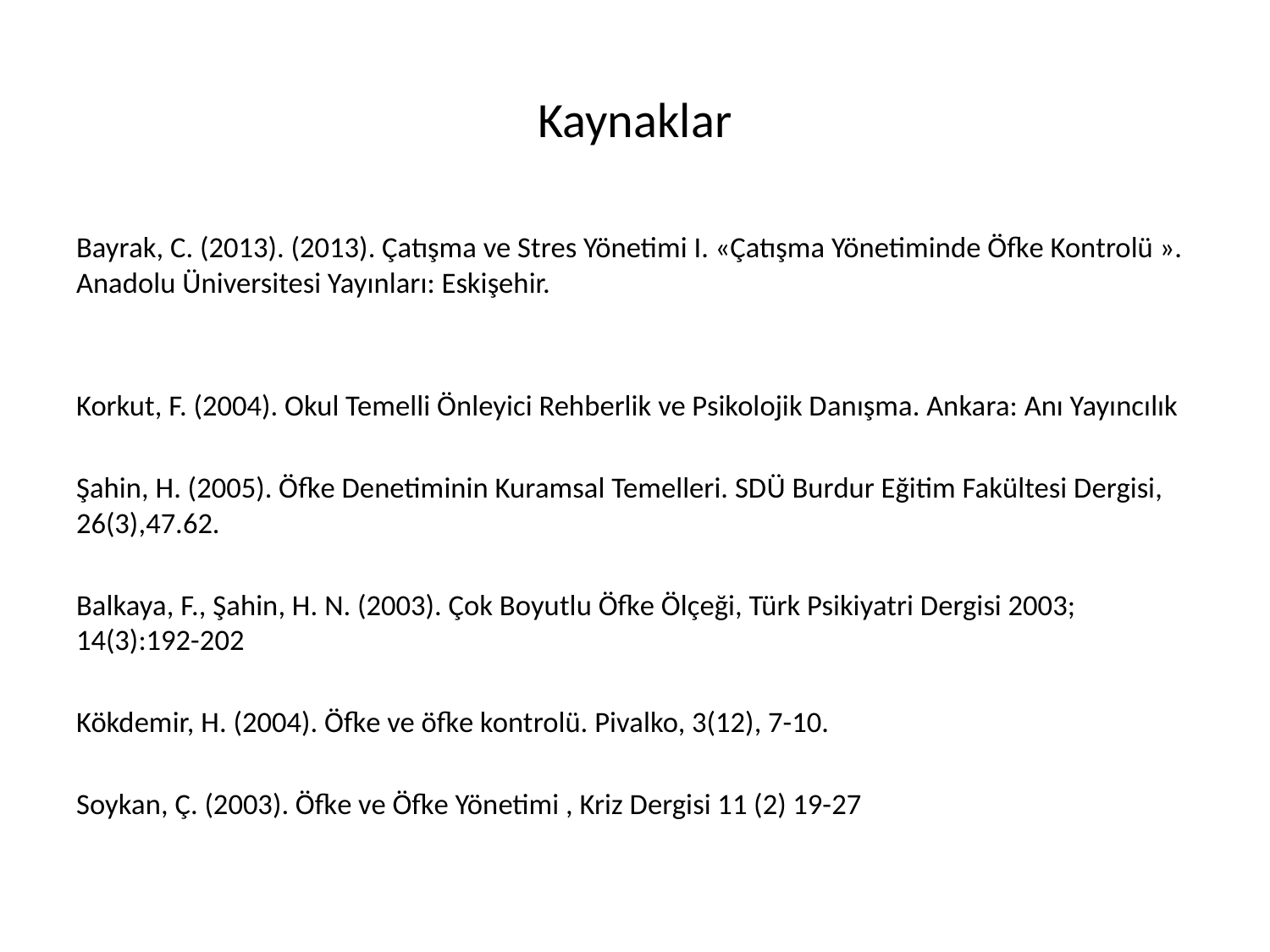

# Kaynaklar
Bayrak, C. (2013). (2013). Çatışma ve Stres Yönetimi I. «Çatışma Yönetiminde Öfke Kontrolü ». Anadolu Üniversitesi Yayınları: Eskişehir.

Korkut, F. (2004). Okul Temelli Önleyici Rehberlik ve Psikolojik Danışma. Ankara: Anı Yayıncılık

Şahin, H. (2005). Öfke Denetiminin Kuramsal Temelleri. SDÜ Burdur Eğitim Fakültesi Dergisi, 26(3),47.62.

Balkaya, F., Şahin, H. N. (2003). Çok Boyutlu Öfke Ölçeği, Türk Psikiyatri Dergisi 2003; 14(3):192-202

Kökdemir, H. (2004). Öfke ve öfke kontrolü. Pivalko, 3(12), 7-10.

Soykan, Ç. (2003). Öfke ve Öfke Yönetimi , Kriz Dergisi 11 (2) 19-27